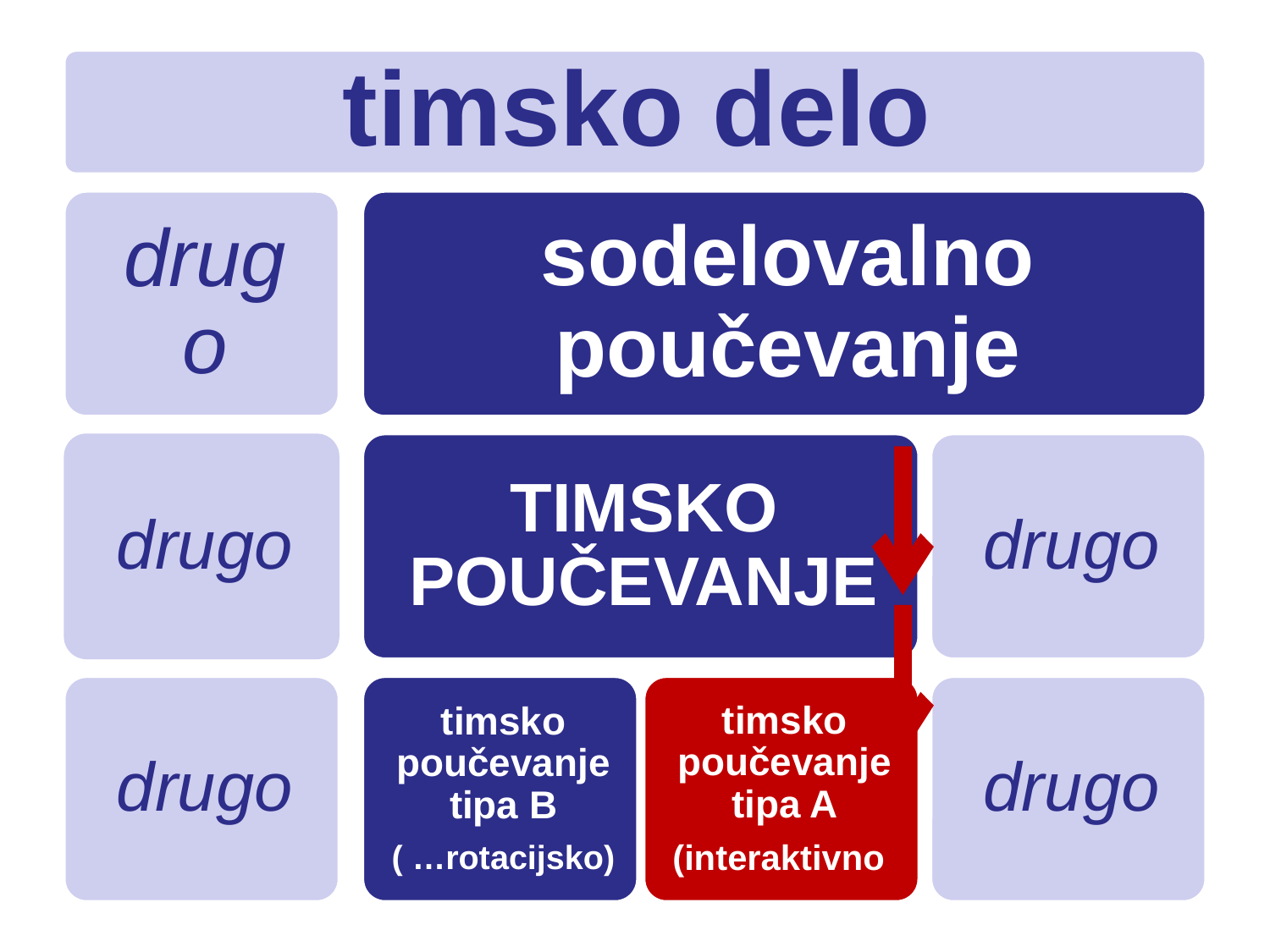

timsko delo
sodelovalno poučevanje
drugo
drugo
TIMSKO POUČEVANJE
timsko poučevanje tipa A
(interaktivno)
timsko poučevanje tipa B
( …rotacijsko)
drugo
drugo
drugo